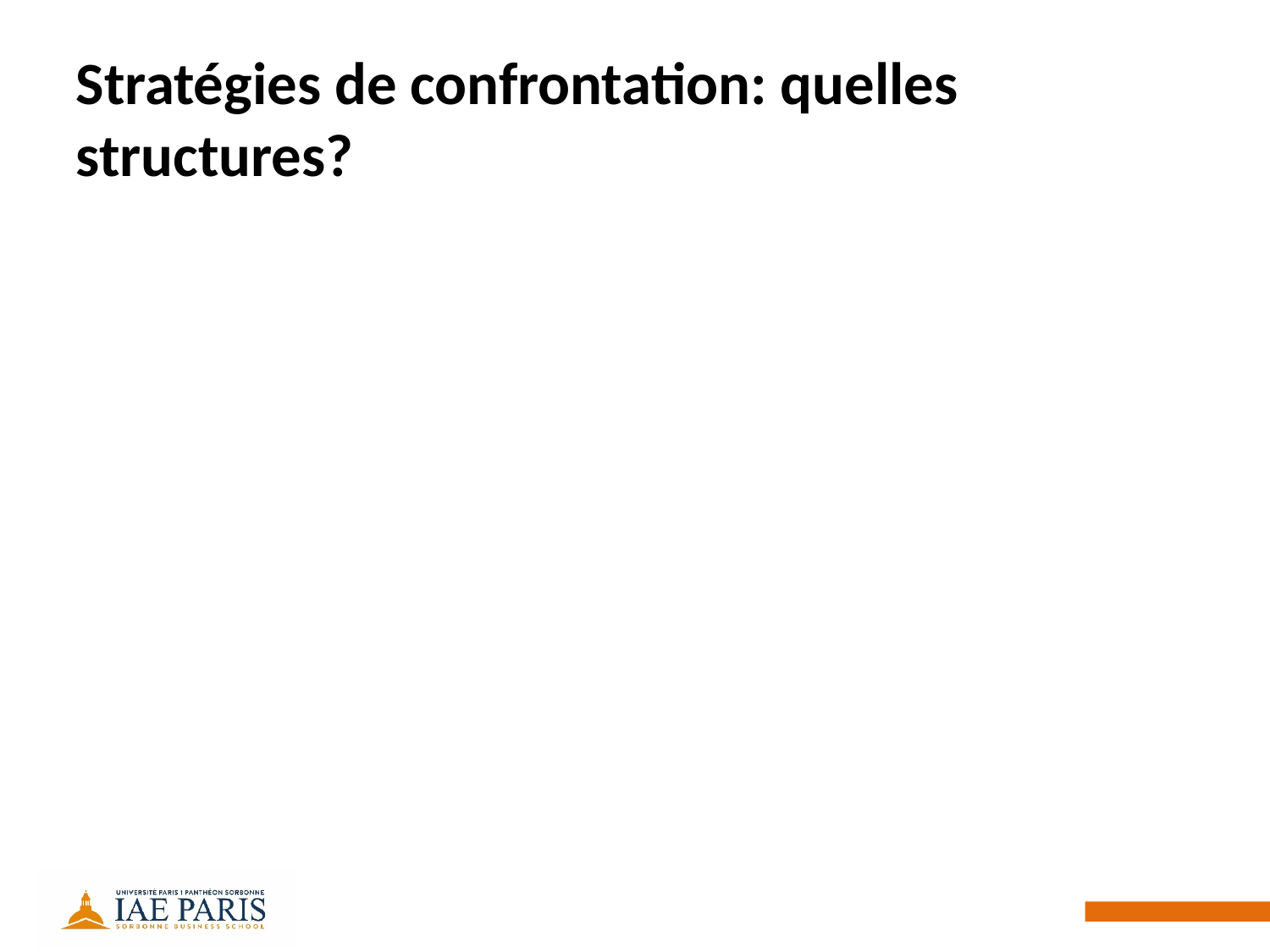

# Stratégies de confrontation: quelles structures?
Mise en place de structures projets
Intégrer et coordonner les différentes tâches dans les activités de développement
Faire converger les efforts de développement vers les objectifs fixés:
Délais
Spécifications
coûts